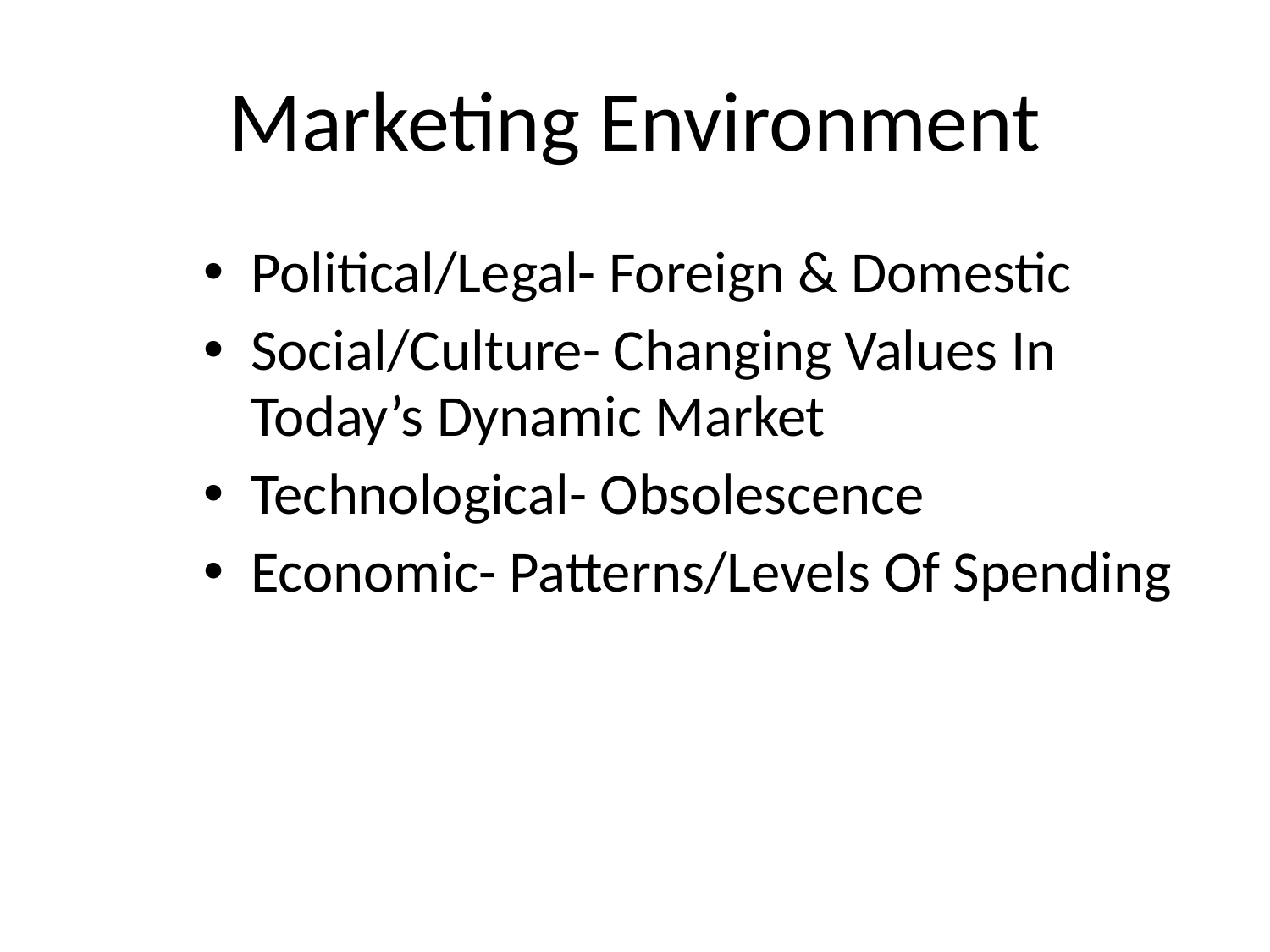

# Marketing Environment
Political/Legal- Foreign & Domestic
Social/Culture- Changing Values In Today’s Dynamic Market
Technological- Obsolescence
Economic- Patterns/Levels Of Spending